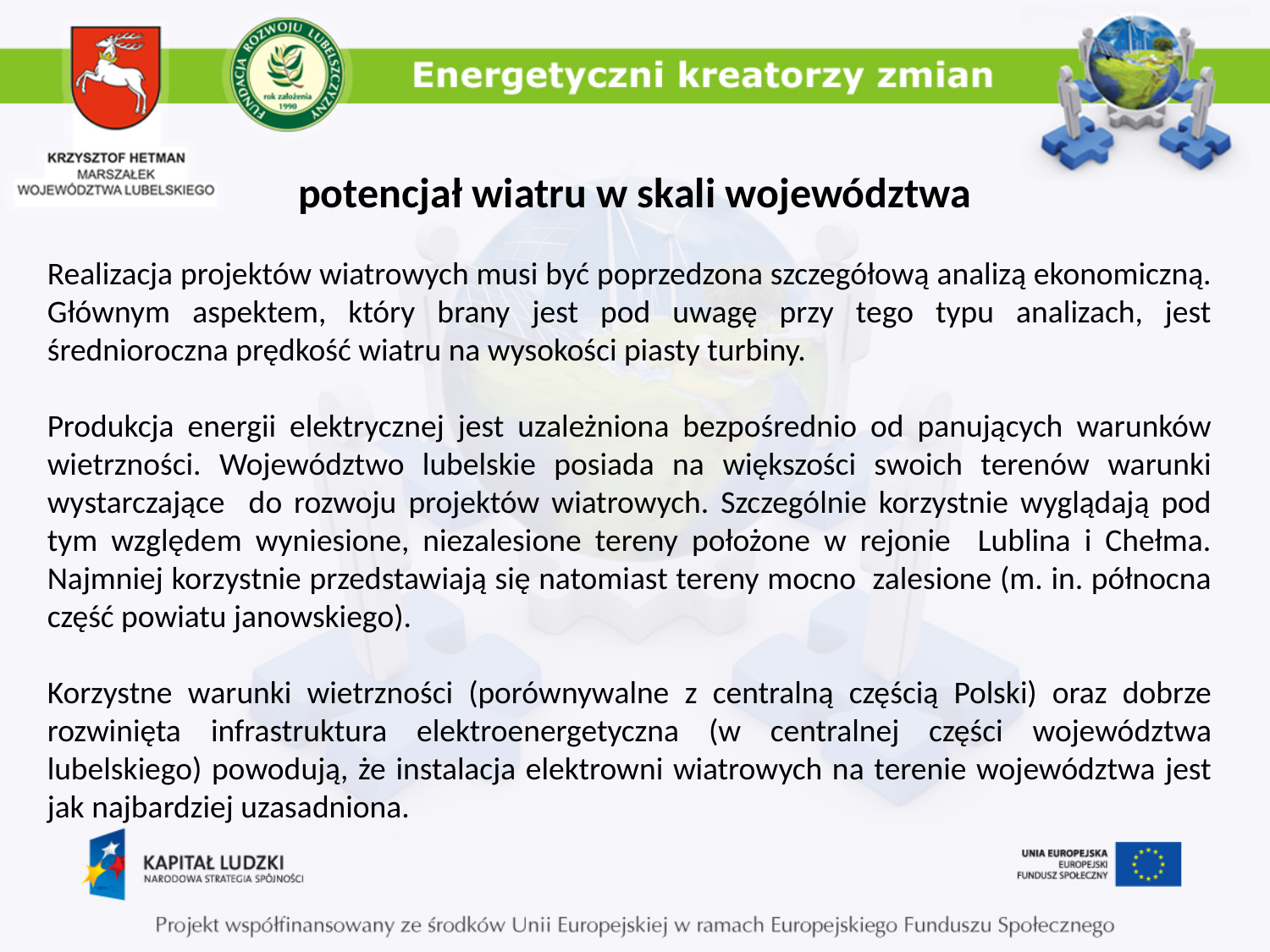

# potencjał wiatru w skali województwa
Realizacja projektów wiatrowych musi być poprzedzona szczegółową analizą ekonomiczną. Głównym aspektem, który brany jest pod uwagę przy tego typu analizach, jest średnioroczna prędkość wiatru na wysokości piasty turbiny.

Produkcja energii elektrycznej jest uzależniona bezpośrednio od panujących warunków wietrzności. Województwo lubelskie posiada na większości swoich terenów warunki wystarczające  do rozwoju projektów wiatrowych. Szczególnie korzystnie wyglądają pod tym względem wyniesione, niezalesione tereny położone w rejonie  Lublina i Chełma. Najmniej korzystnie przedstawiają się natomiast tereny mocno  zalesione (m. in. północna część powiatu janowskiego).

Korzystne warunki wietrzności (porównywalne z centralną częścią Polski) oraz dobrze rozwinięta infrastruktura elektroenergetyczna (w centralnej części województwa lubelskiego) powodują, że instalacja elektrowni wiatrowych na terenie województwa jest jak najbardziej uzasadniona.